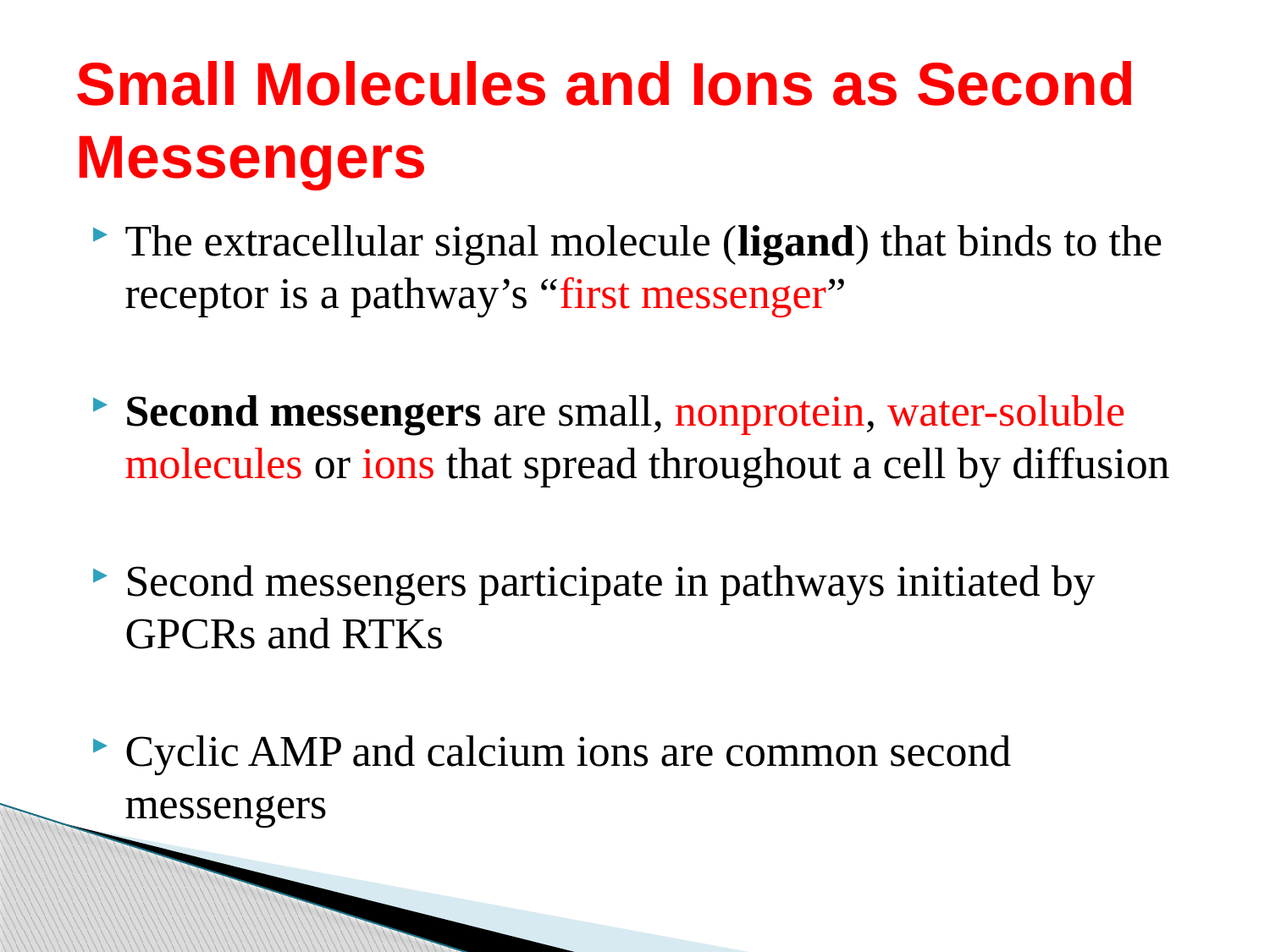

# Small Molecules and Ions as Second Messengers
The extracellular signal molecule (ligand) that binds to the receptor is a pathway’s “first messenger”

Second messengers are small, nonprotein, water-soluble molecules or ions that spread throughout a cell by diffusion

Second messengers participate in pathways initiated by GPCRs and RTKs

Cyclic AMP and calcium ions are common second messengers